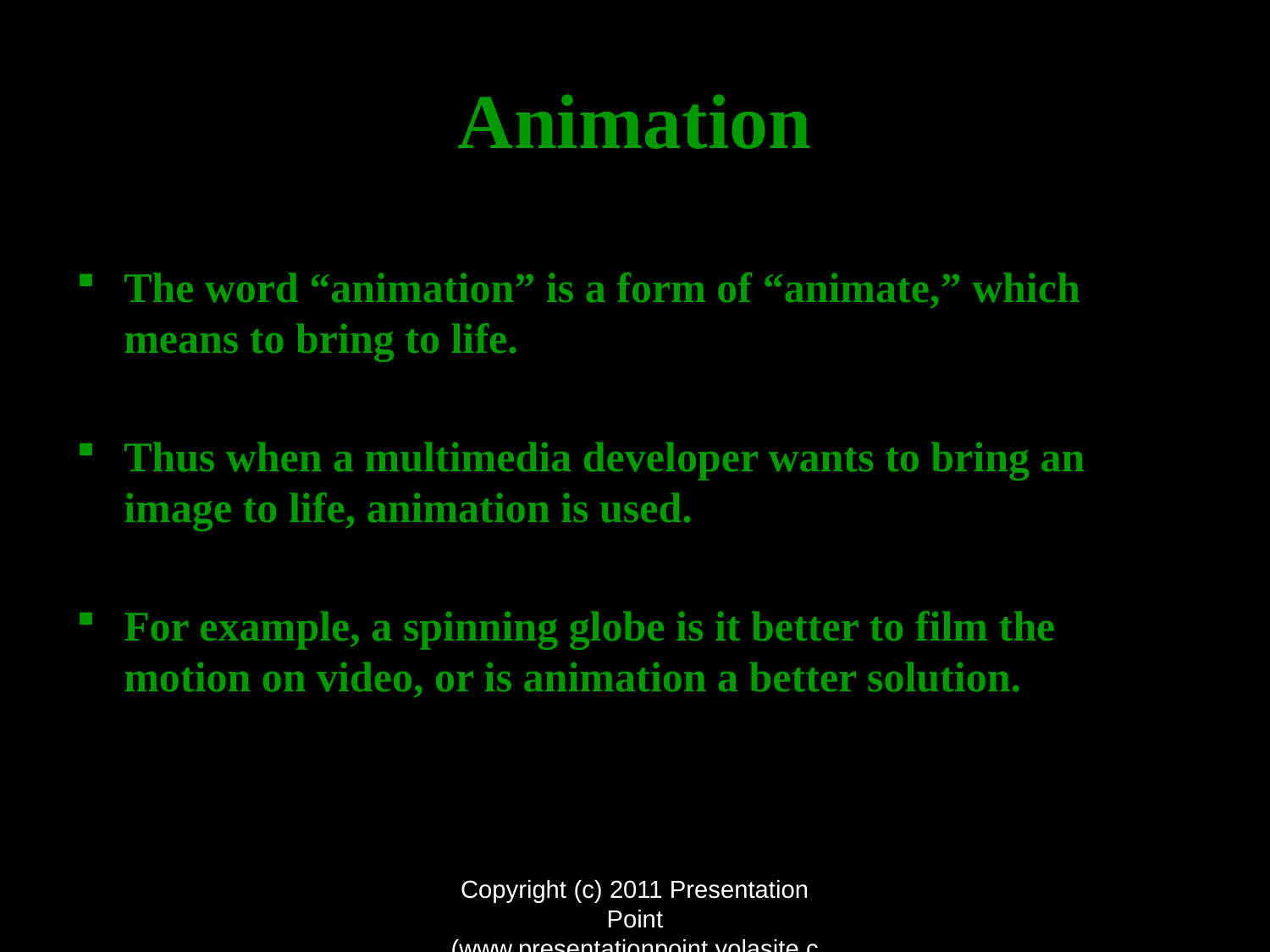

# Animation
The word “animation” is a form of “animate,” which means to bring to life.

Thus when a multimedia developer wants to bring an image to life, animation is used.

For example, a spinning globe is it better to film the motion on video, or is animation a better solution.

Copyright (c) 2011 Presentation Point (www.presentationpoint.yolasite.com)